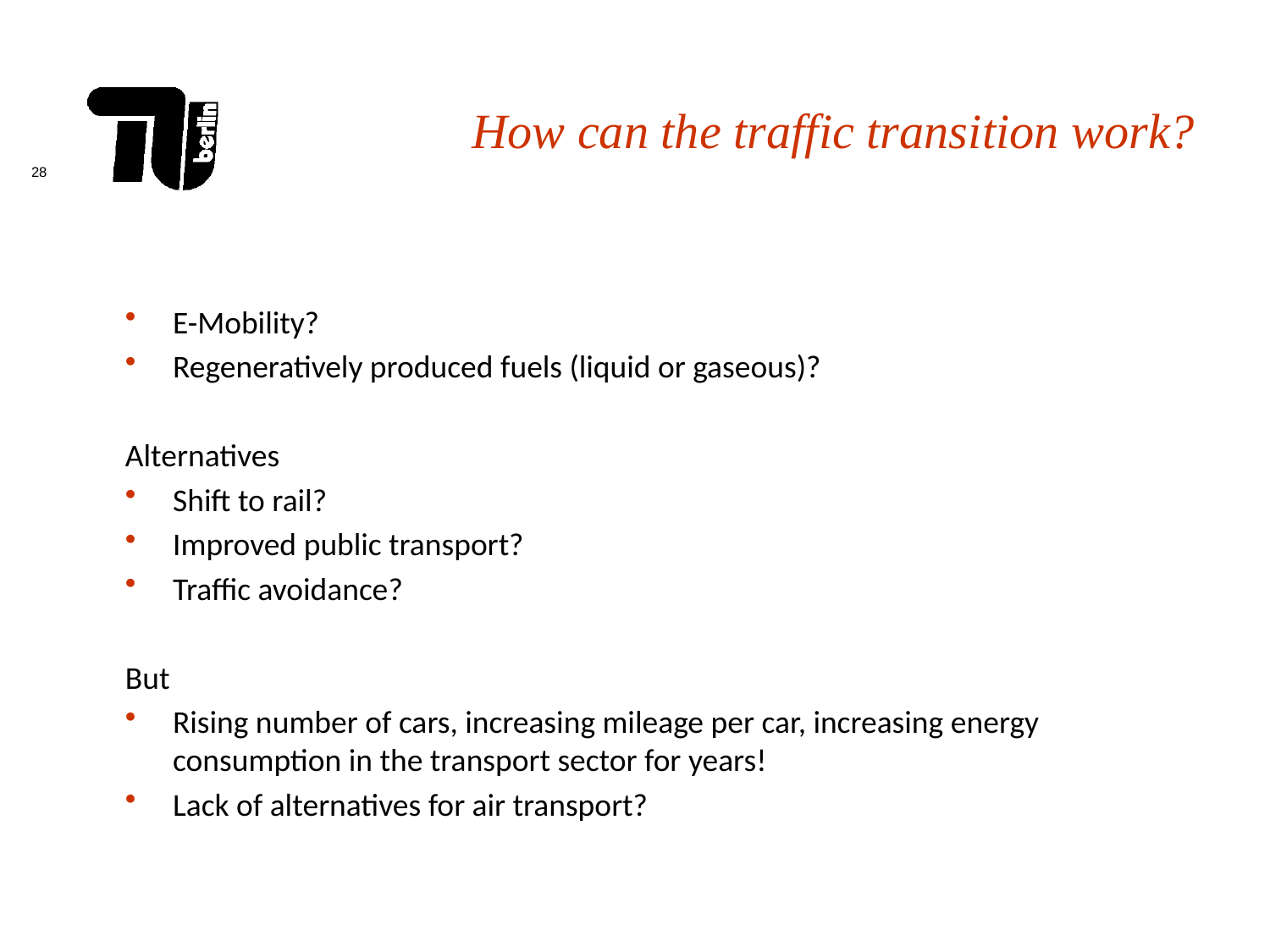

How can the traffic transition work?
E-Mobility?
Regeneratively produced fuels (liquid or gaseous)?

Alternatives
Shift to rail?
Improved public transport?
Traffic avoidance?

But
Rising number of cars, increasing mileage per car, increasing energy consumption in the transport sector for years!
Lack of alternatives for air transport?